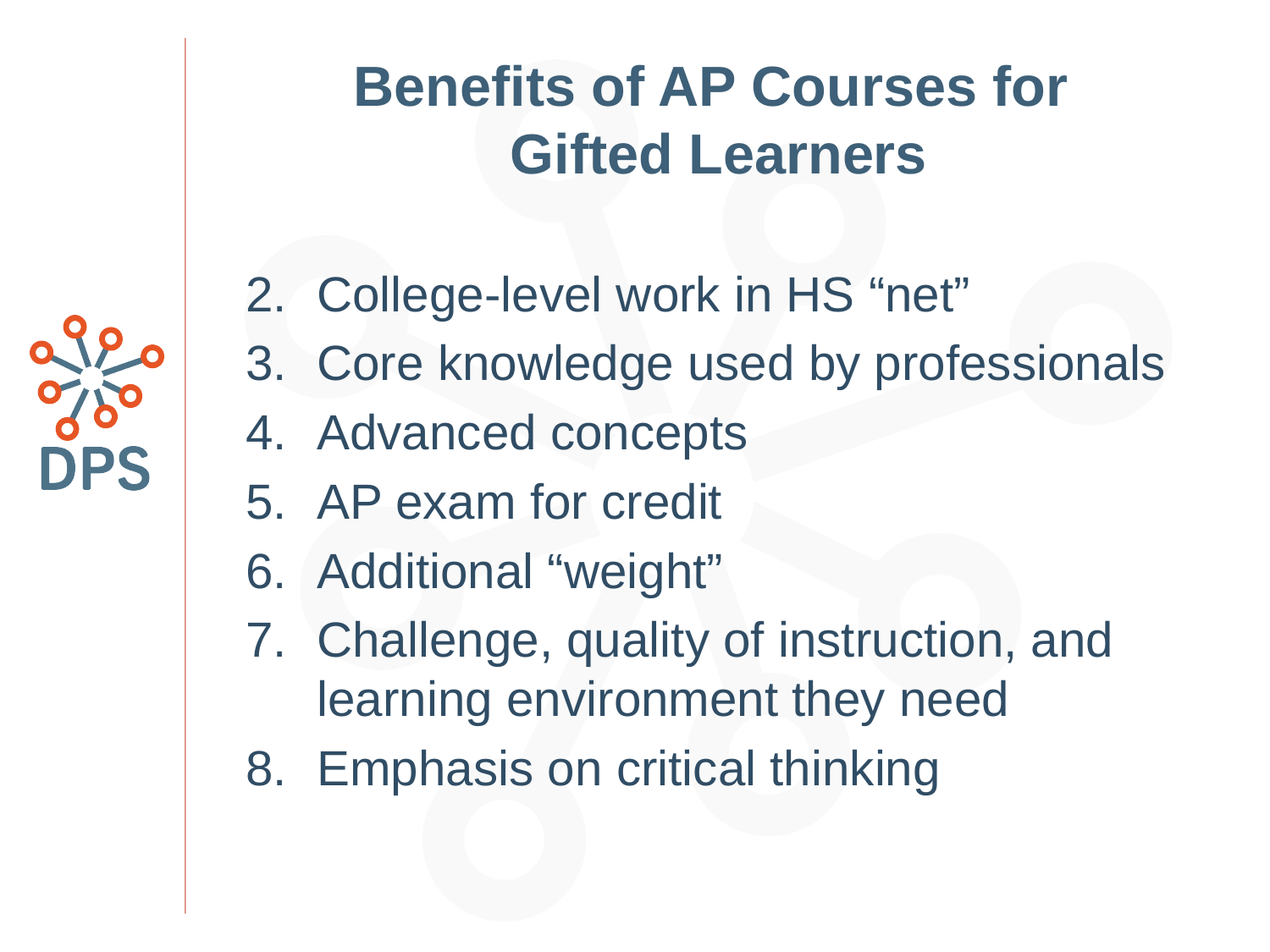

# Benefits of AP Courses for Gifted Learners
College-level work in HS “net”
Core knowledge used by professionals
Advanced concepts
AP exam for credit
Additional “weight”
Challenge, quality of instruction, and learning environment they need
Emphasis on critical thinking